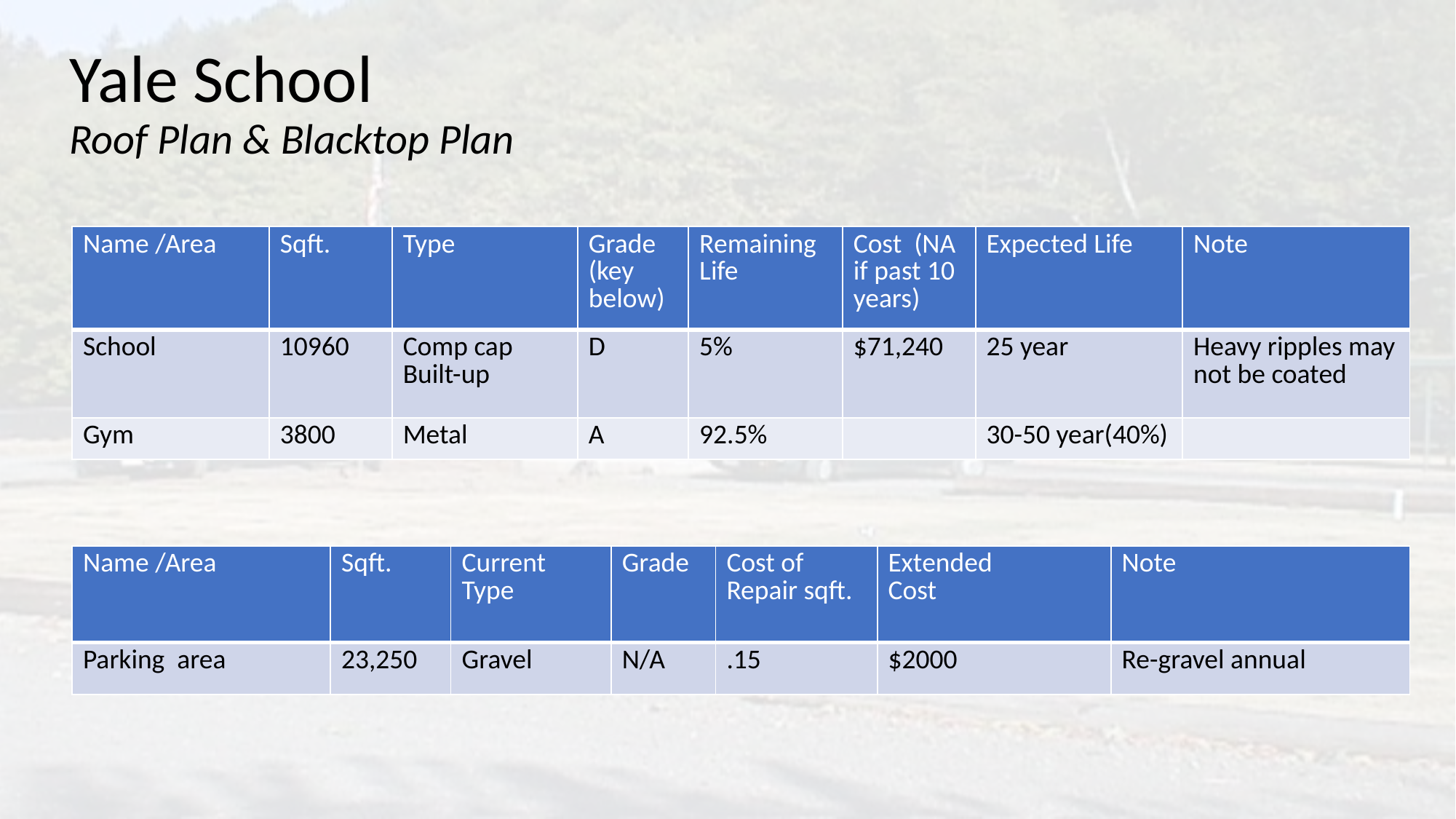

# Yale School Roof Plan & Blacktop Plan
| Name /Area | Sqft. | Type | Grade (key below) | Remaining Life | Cost (NA if past 10 years) | Expected Life | Note |
| --- | --- | --- | --- | --- | --- | --- | --- |
| School | 10960 | Comp cap Built-up | D | 5% | $71,240 | 25 year | Heavy ripples may not be coated |
| Gym | 3800 | Metal | A | 92.5% |  | 30-50 year(40%) |  |
| Name /Area | Sqft. | Current Type | Grade | Cost of Repair sqft. | Extended Cost | Note |
| --- | --- | --- | --- | --- | --- | --- |
| Parking area | 23,250 | Gravel | N/A | .15 | $2000 | Re-gravel annual |